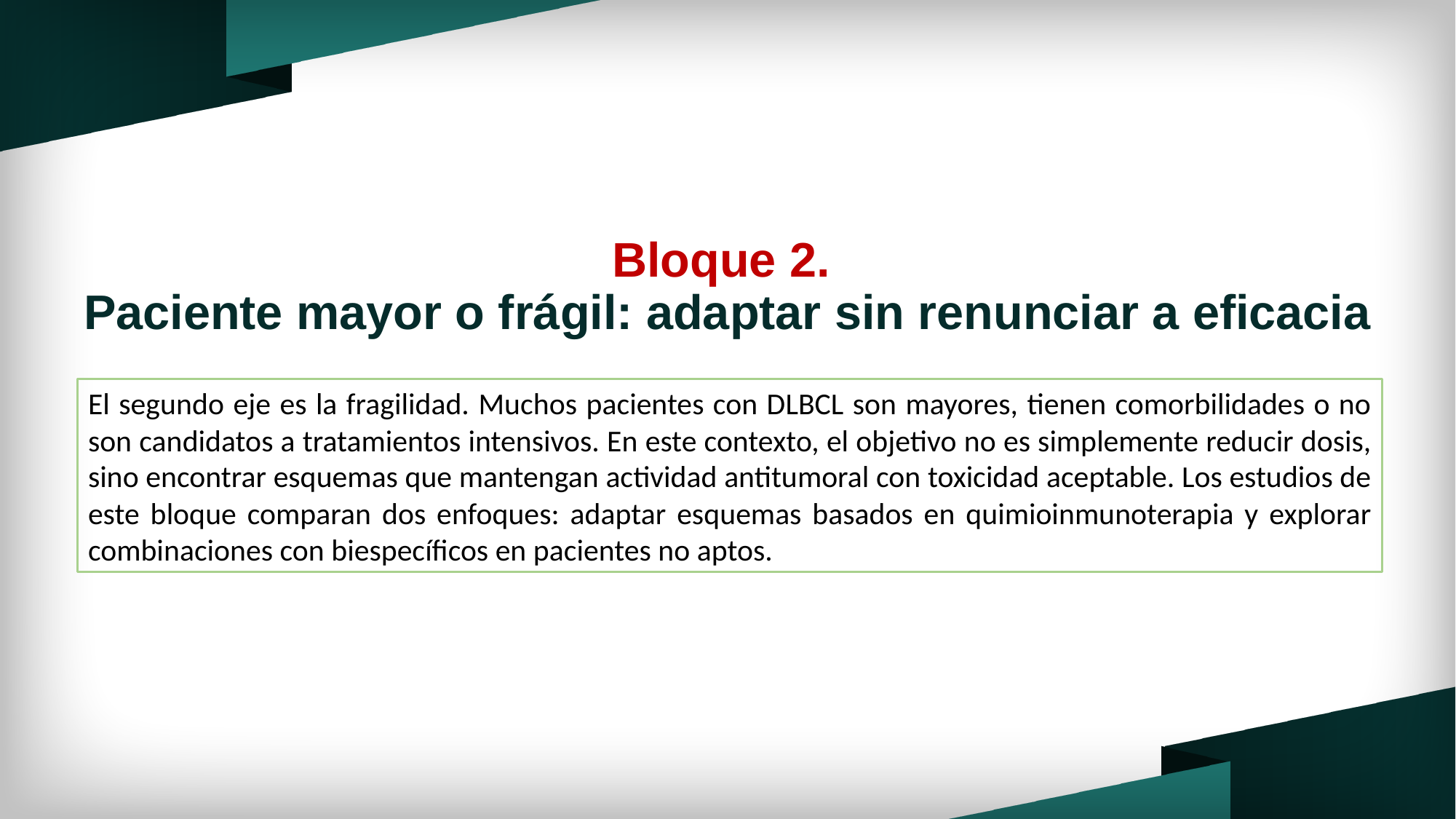

Bloque 2.
Paciente mayor o frágil: adaptar sin renunciar a eficacia
El segundo eje es la fragilidad. Muchos pacientes con DLBCL son mayores, tienen comorbilidades o no son candidatos a tratamientos intensivos. En este contexto, el objetivo no es simplemente reducir dosis, sino encontrar esquemas que mantengan actividad antitumoral con toxicidad aceptable. Los estudios de este bloque comparan dos enfoques: adaptar esquemas basados en quimioinmunoterapia y explorar combinaciones con biespecíficos en pacientes no aptos.